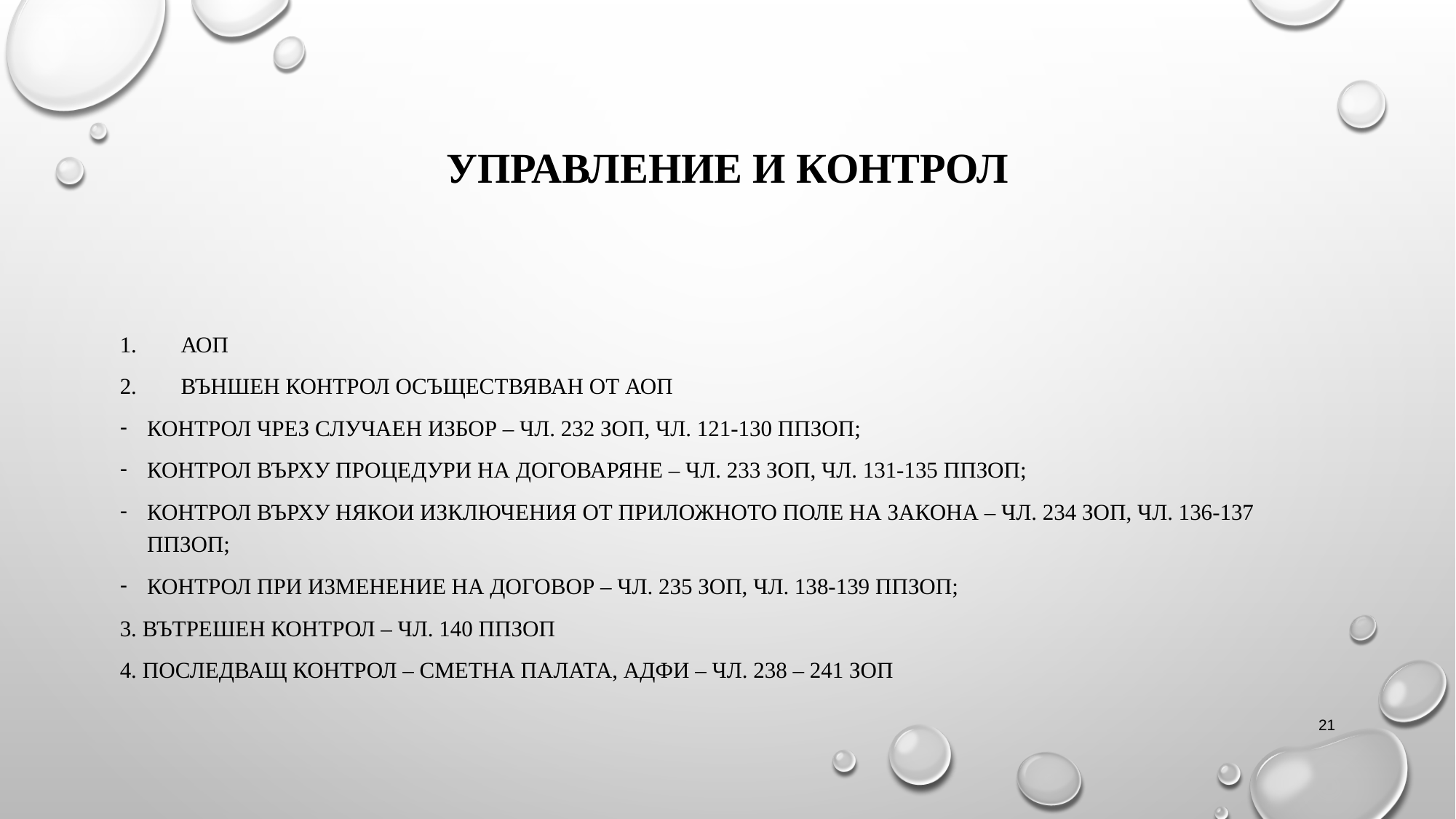

# УПРАВЛЕНИЕ И КОНТРОЛ

АОП
Външен контрол осъществяван от АОП
Контрол чрез случаен избор – чл. 232 ЗОП, чл. 121-130 ППЗОП;
Контрол върху процедури на договаряне – чл. 233 ЗОП, чл. 131-135 ППЗОП;
Контрол върху някои изключения от приложното поле на закона – чл. 234 ЗОП, чл. 136-137 ППЗОП;
Контрол при изменение на договор – чл. 235 ЗОП, чл. 138-139 ППЗОП;
3. Вътрешен контрол – чл. 140 ППЗОП
4. Последващ контрол – Сметна палата, АДФИ – чл. 238 – 241 ЗОП
21